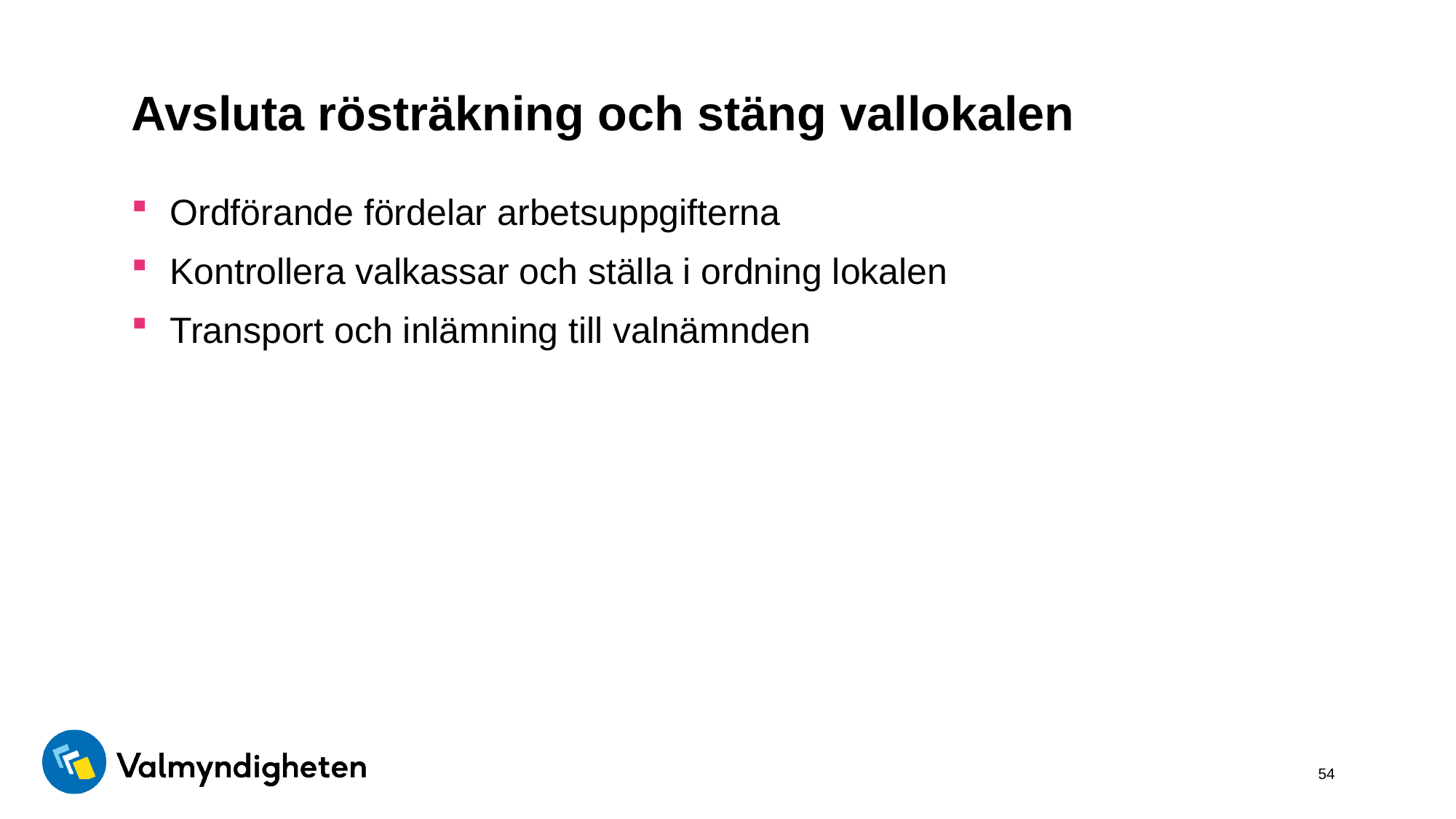

# Avsluta rösträkning och stäng vallokalen
Ordförande fördelar arbetsuppgifterna
Kontrollera valkassar och ställa i ordning lokalen
Transport och inlämning till valnämnden

54